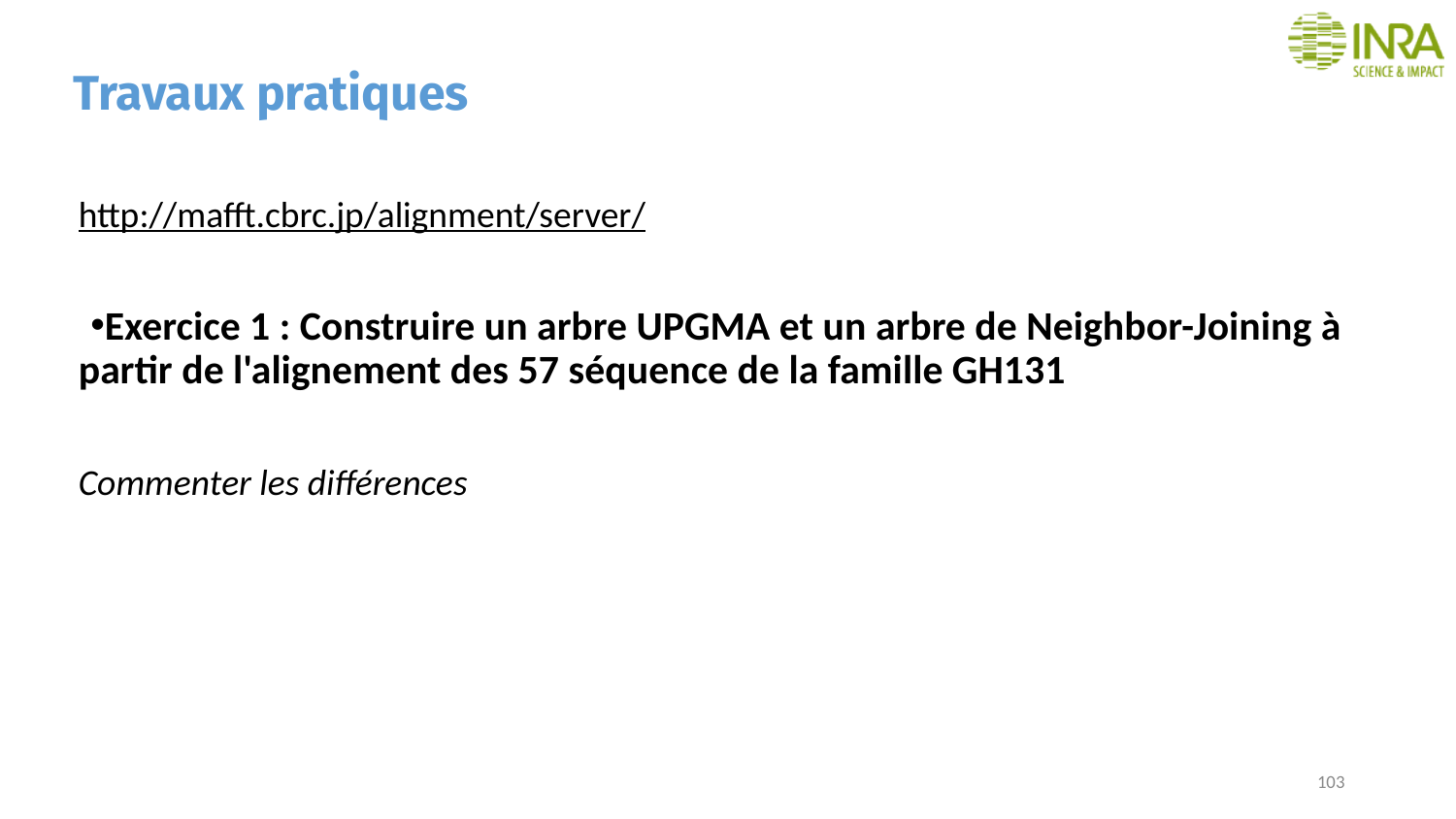

# Travaux pratiques

http://mafft.cbrc.jp/alignment/server/

Exercice 1 : Construire un arbre UPGMA et un arbre de Neighbor-Joining à partir de l'alignement des 57 séquence de la famille GH131

Commenter les différences

103